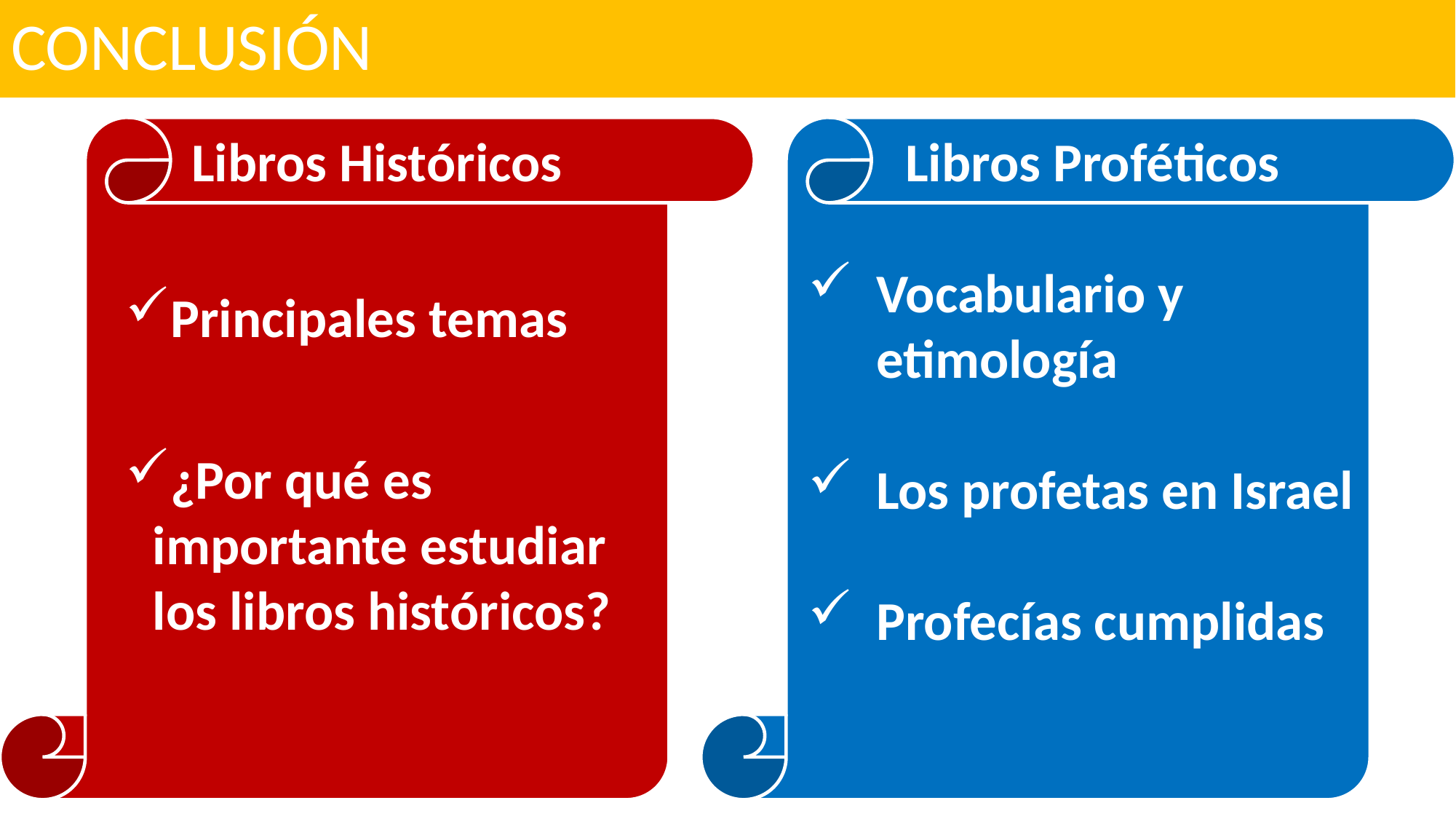

# CONCLUSIÓN

Libros Históricos

Principales temas

¿Por qué es importante estudiar los libros históricos?

Libros Proféticos

Vocabulario y etimología

Los profetas en Israel

Profecías cumplidas